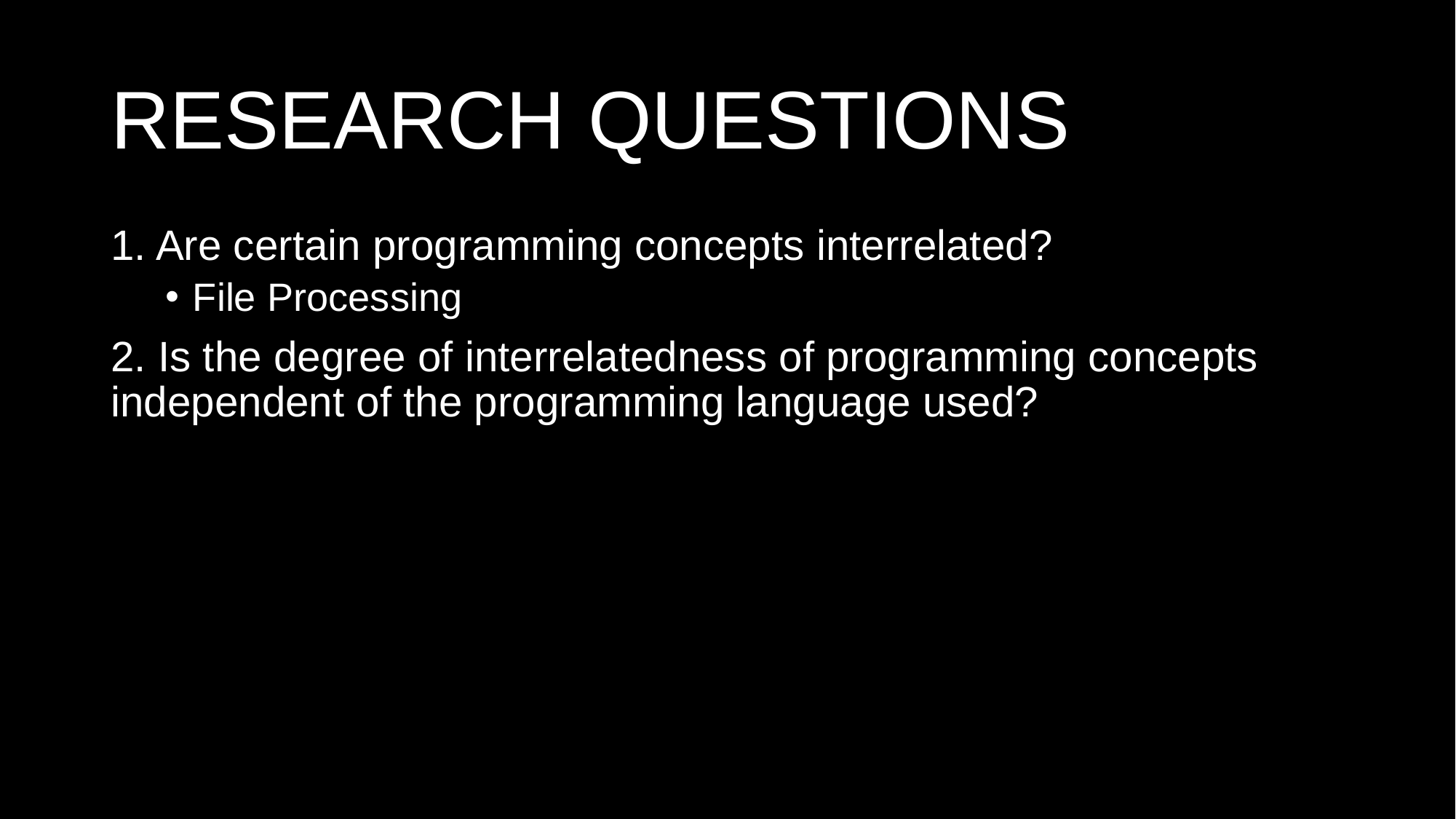

# RESEARCH QUESTIONS
1. Are certain programming concepts interrelated?
File Processing
2. Is the degree of interrelatedness of programming concepts independent of the programming language used?